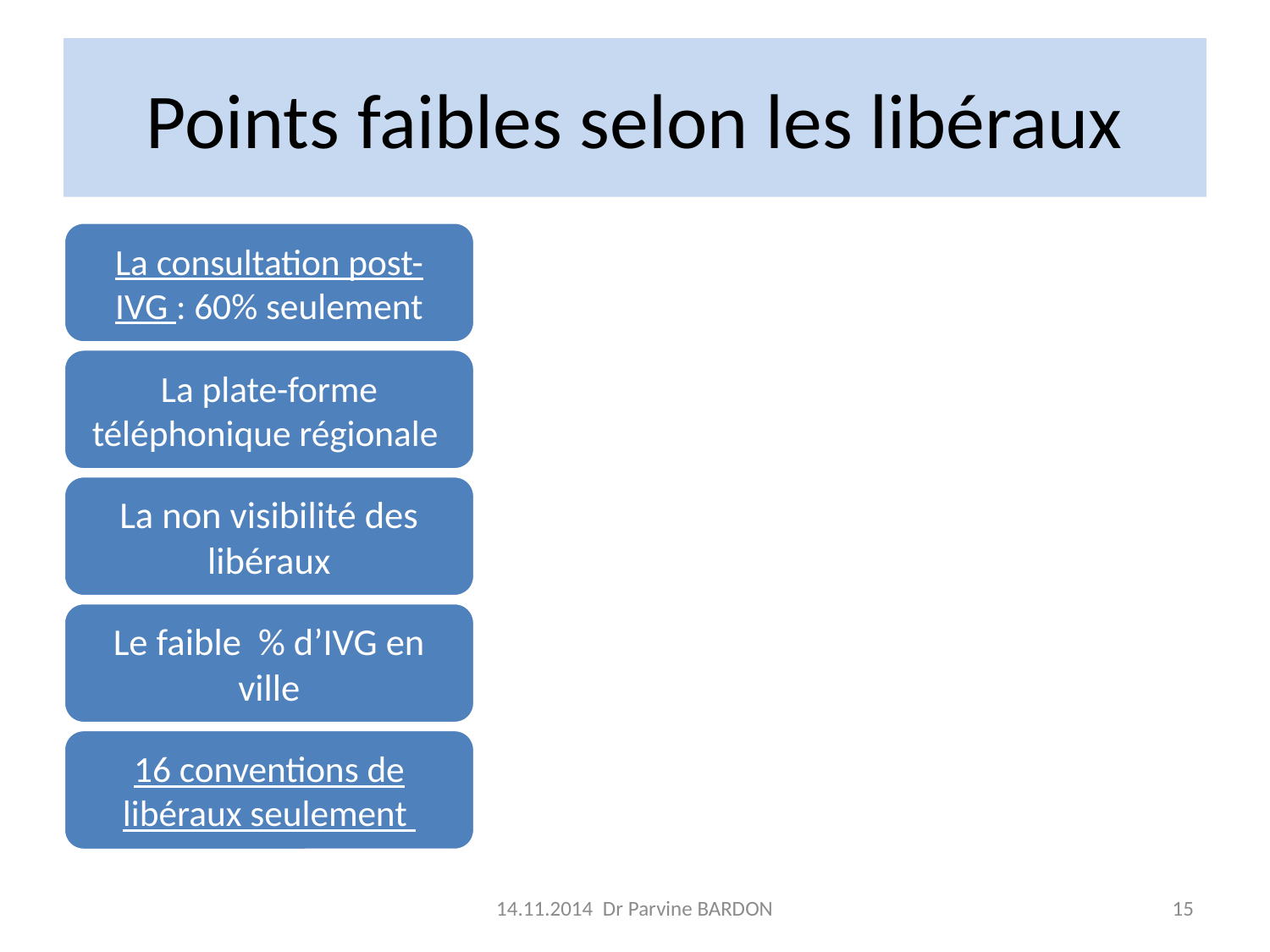

# Points faibles selon les libéraux
La consultation post-IVG : 60% seulement
La plate-forme téléphonique régionale
La non visibilité des libéraux
Le faible  % d’IVG en ville
16 conventions de libéraux seulement
14.11.2014  Dr Parvine BARDON
15